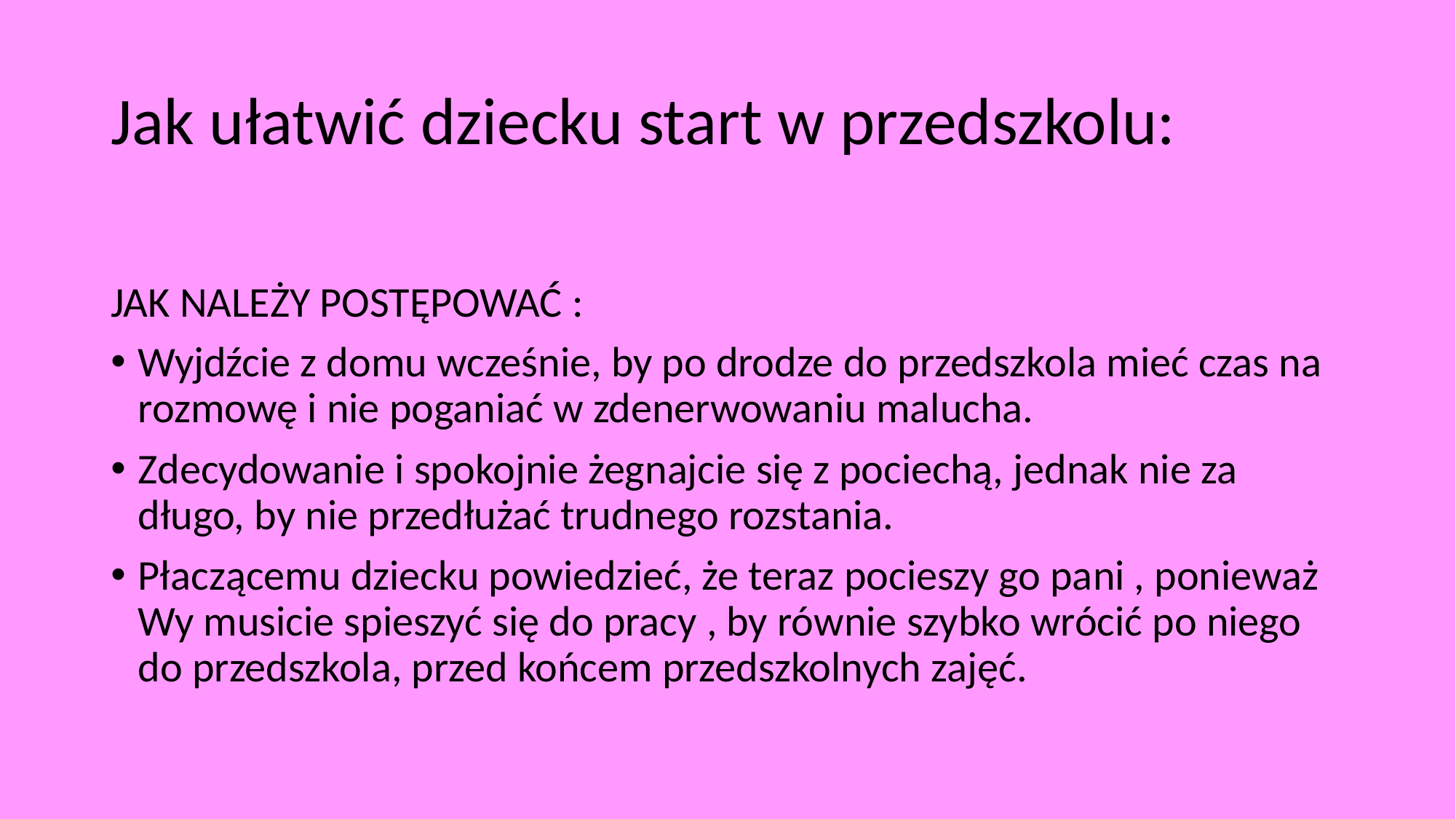

# Jak ułatwić dziecku start w przedszkolu:
JAK NALEŻY POSTĘPOWAĆ :
Wyjdźcie z domu wcześnie, by po drodze do przedszkola mieć czas na rozmowę i nie poganiać w zdenerwowaniu malucha.
Zdecydowanie i spokojnie żegnajcie się z pociechą, jednak nie za długo, by nie przedłużać trudnego rozstania.
Płaczącemu dziecku powiedzieć, że teraz pocieszy go pani , ponieważ Wy musicie spieszyć się do pracy , by równie szybko wrócić po niego do przedszkola, przed końcem przedszkolnych zajęć.